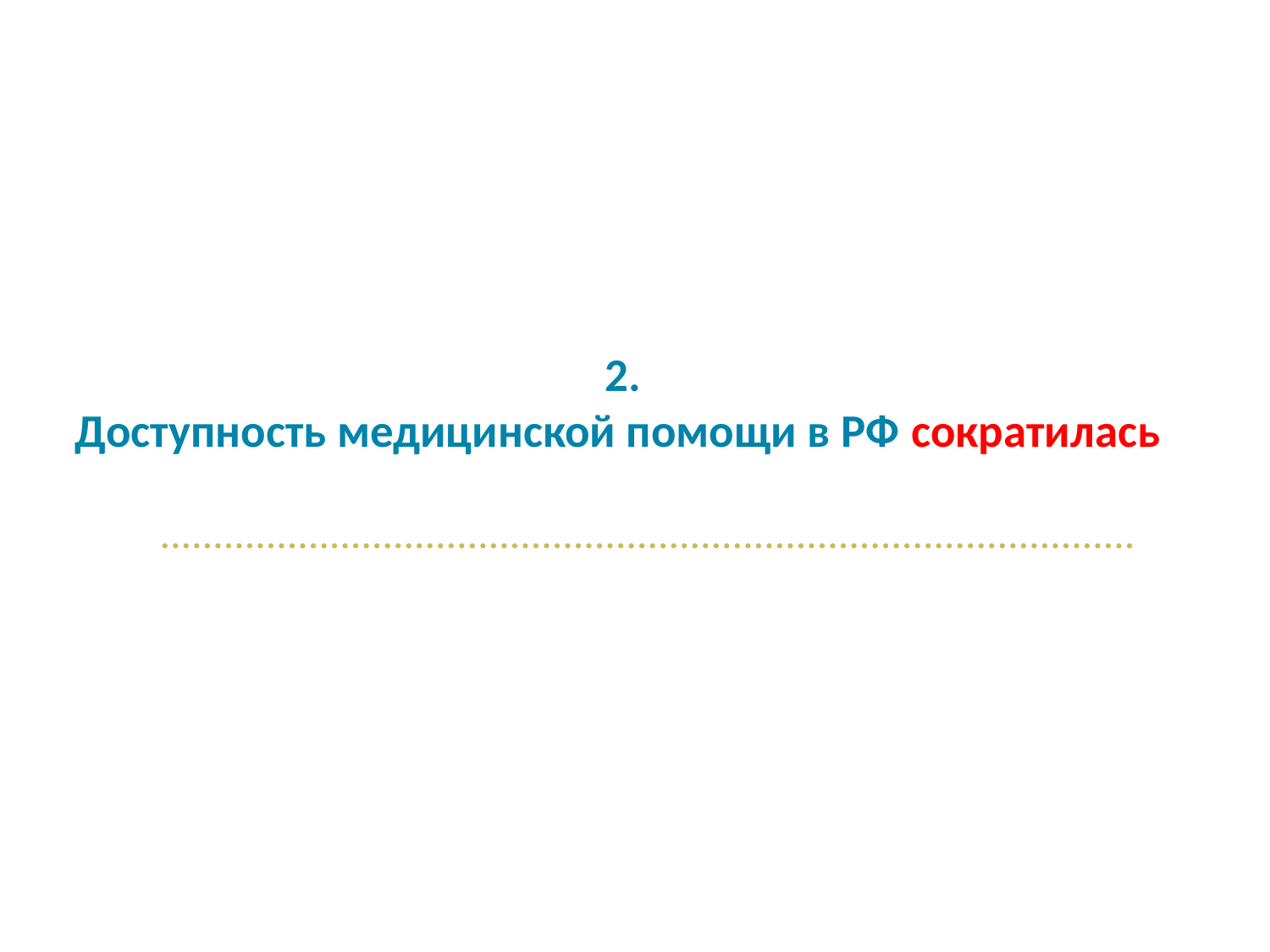

# 2. Доступность медицинской помощи в РФ сократилась